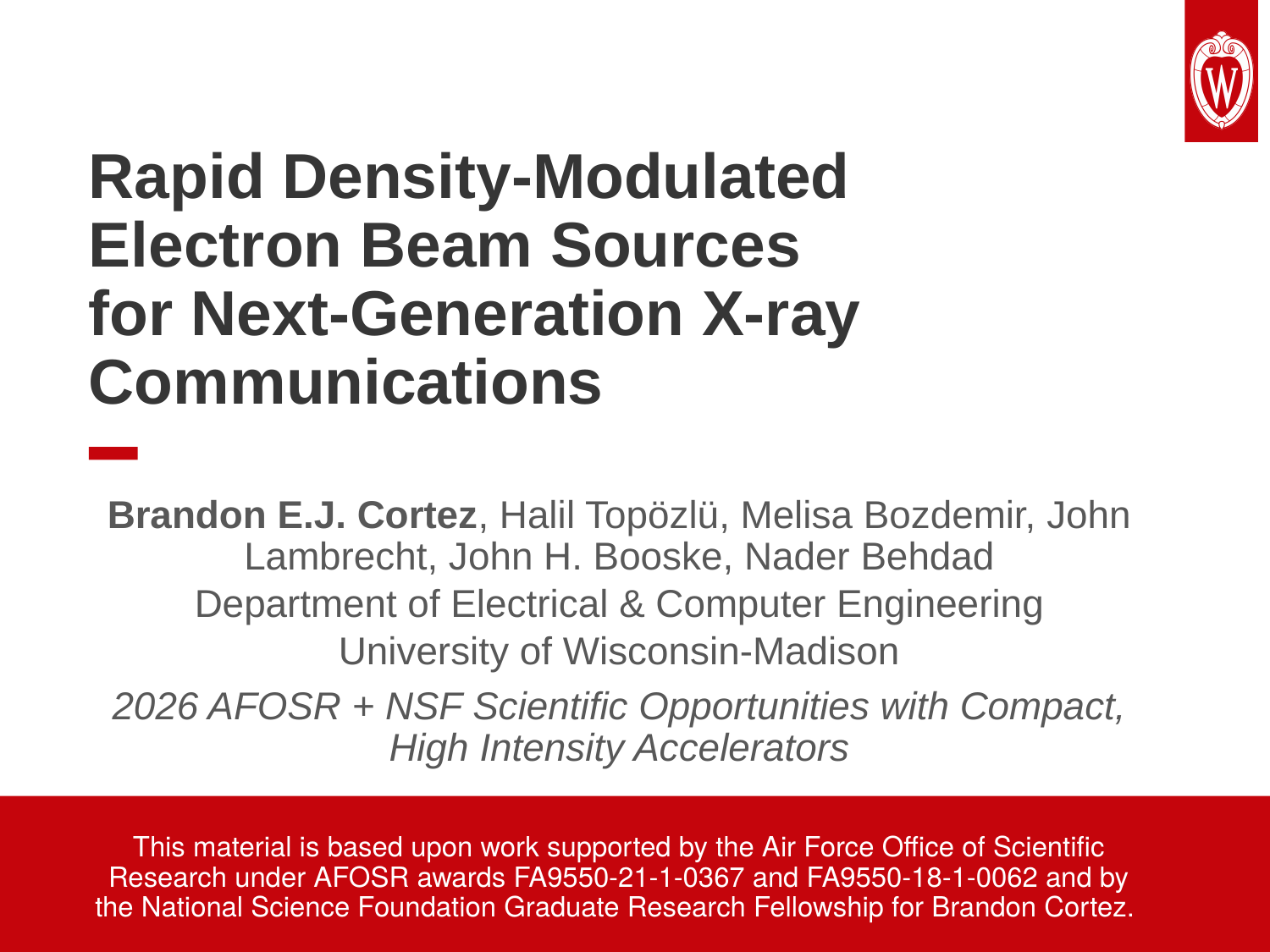

# Rapid Density-Modulated Electron Beam Sources for Next-Generation X-ray Communications
Brandon E.J. Cortez, Halil Topözlü, Melisa Bozdemir, John Lambrecht, John H. Booske, Nader Behdad
Department of Electrical & Computer Engineering
University of Wisconsin-Madison
2026 AFOSR + NSF Scientific Opportunities with Compact, High Intensity Accelerators
This material is based upon work supported by the Air Force Office of Scientific Research under AFOSR awards FA9550-21-1-0367 and FA9550-18-1-0062 and by the National Science Foundation Graduate Research Fellowship for Brandon Cortez.